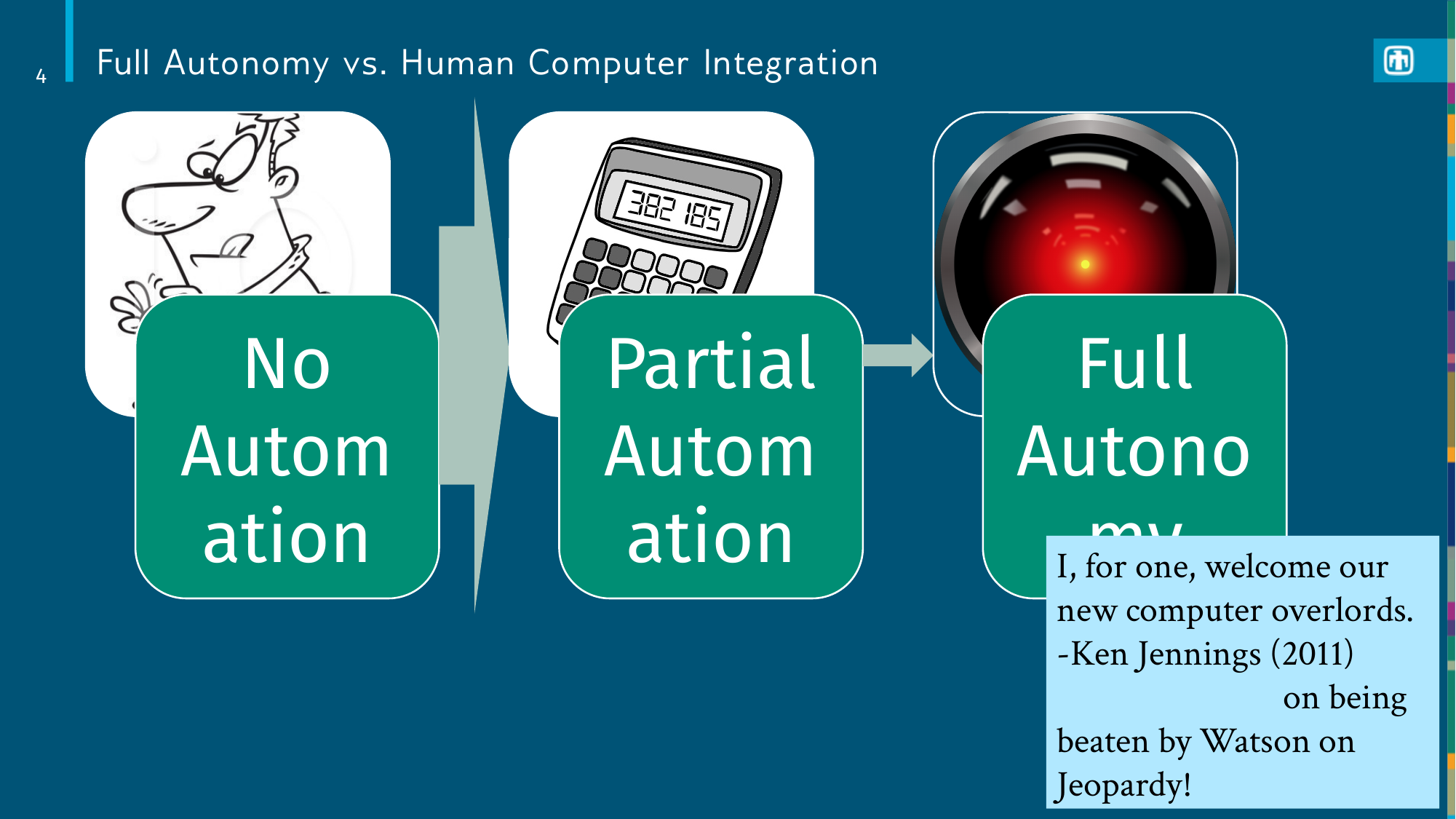

# Full Autonomy vs. Human Computer Integration
4
No Automation
Partial Automation
Full Autonomy
I, for one, welcome our new computer overlords. -Ken Jennings (2011)
		 on being beaten by Watson on Jeopardy!